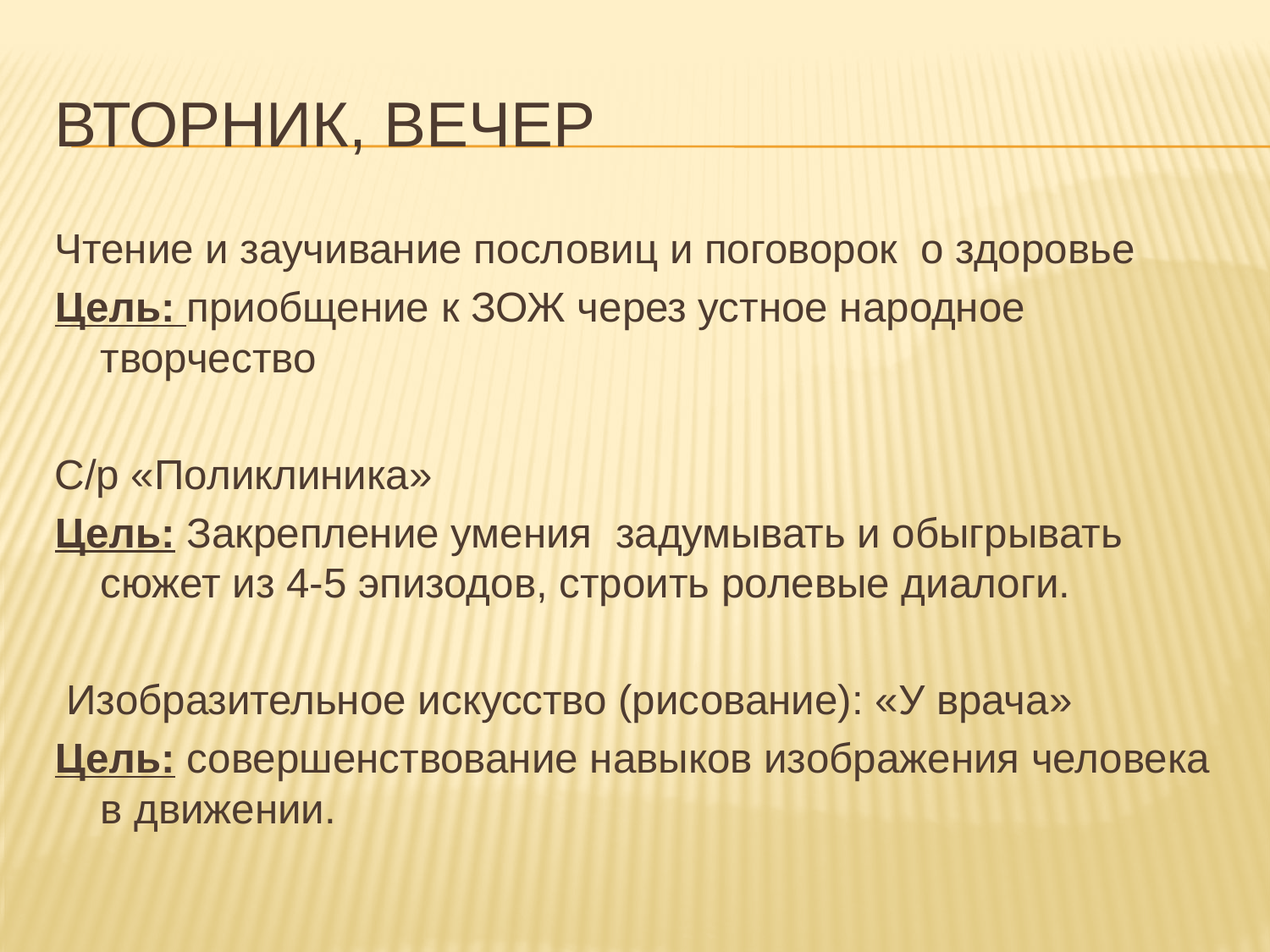

# Вторник, вечер
Чтение и заучивание пословиц и поговорок  о здоровье
Цель: приобщение к ЗОЖ через устное народное творчество

С/р «Поликлиника»
Цель: Закрепление умения  задумывать и обыгрывать сюжет из 4-5 эпизодов, строить ролевые диалоги.

 Изобразительное искусство (рисование): «У врача»
Цель: совершенствование навыков изображения человека в движении.